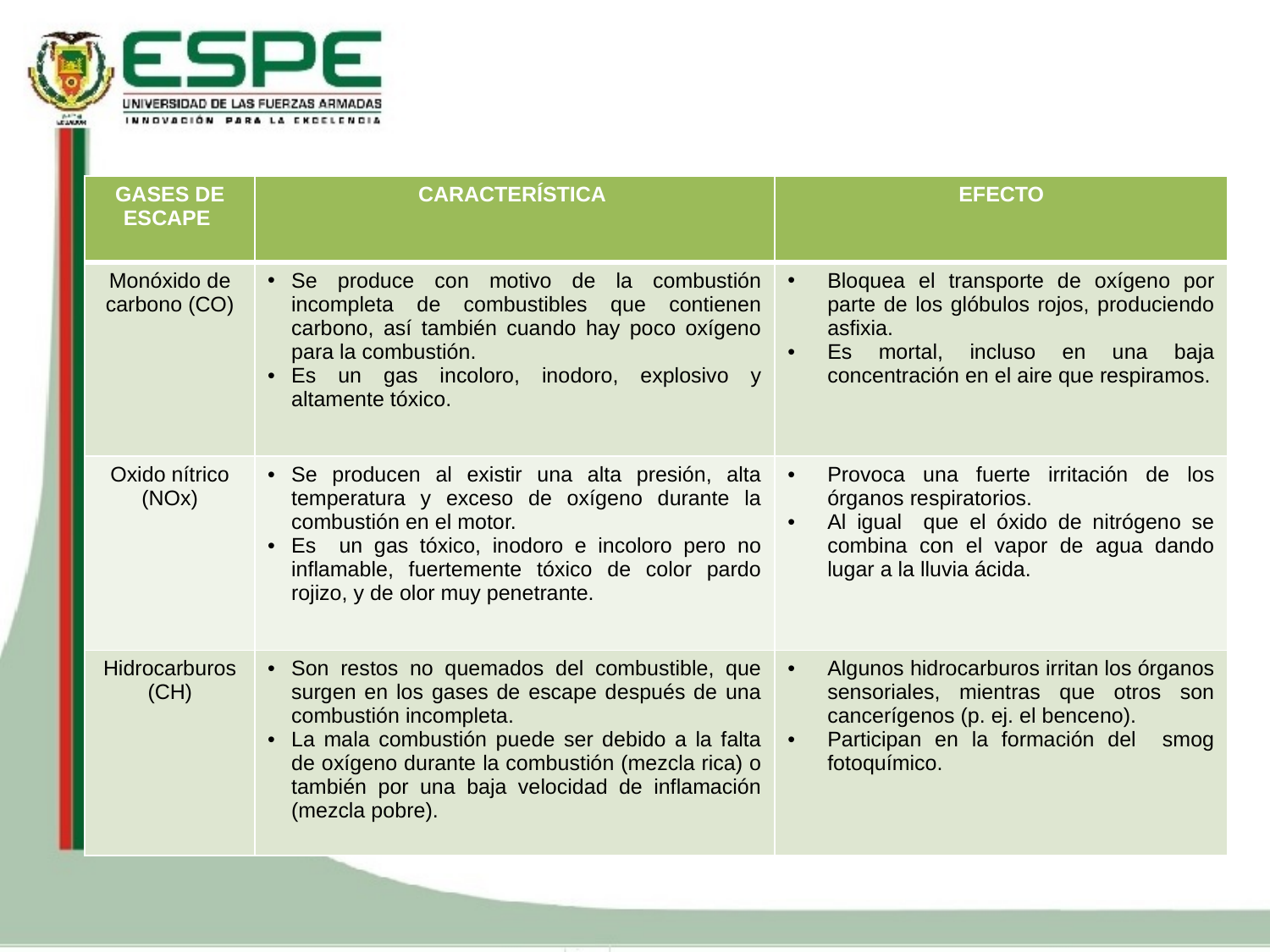

| GASES DE ESCAPE | CARACTERÍSTICA | EFECTO |
| --- | --- | --- |
| Monóxido de carbono (CO) | Se produce con motivo de la combustión incompleta de combustibles que contienen carbono, así también cuando hay poco oxígeno para la combustión. Es un gas incoloro, inodoro, explosivo y altamente tóxico. | Bloquea el transporte de oxígeno por parte de los glóbulos rojos, produciendo asfixia. Es mortal, incluso en una baja concentración en el aire que respiramos. |
| Oxido nítrico (NOx) | Se producen al existir una alta presión, alta temperatura y exceso de oxígeno durante la combustión en el motor. Es un gas tóxico, inodoro e incoloro pero no inflamable, fuertemente tóxico de color pardo rojizo, y de olor muy penetrante. | Provoca una fuerte irritación de los órganos respiratorios. Al igual que el óxido de nitrógeno se combina con el vapor de agua dando lugar a la lluvia ácida. |
| Hidrocarburos (CH) | Son restos no quemados del combustible, que surgen en los gases de escape después de una combustión incompleta. La mala combustión puede ser debido a la falta de oxígeno durante la combustión (mezcla rica) o también por una baja velocidad de inflamación (mezcla pobre). | Algunos hidrocarburos irritan los órganos sensoriales, mientras que otros son cancerígenos (p. ej. el benceno). Participan en la formación del smog fotoquímico. |